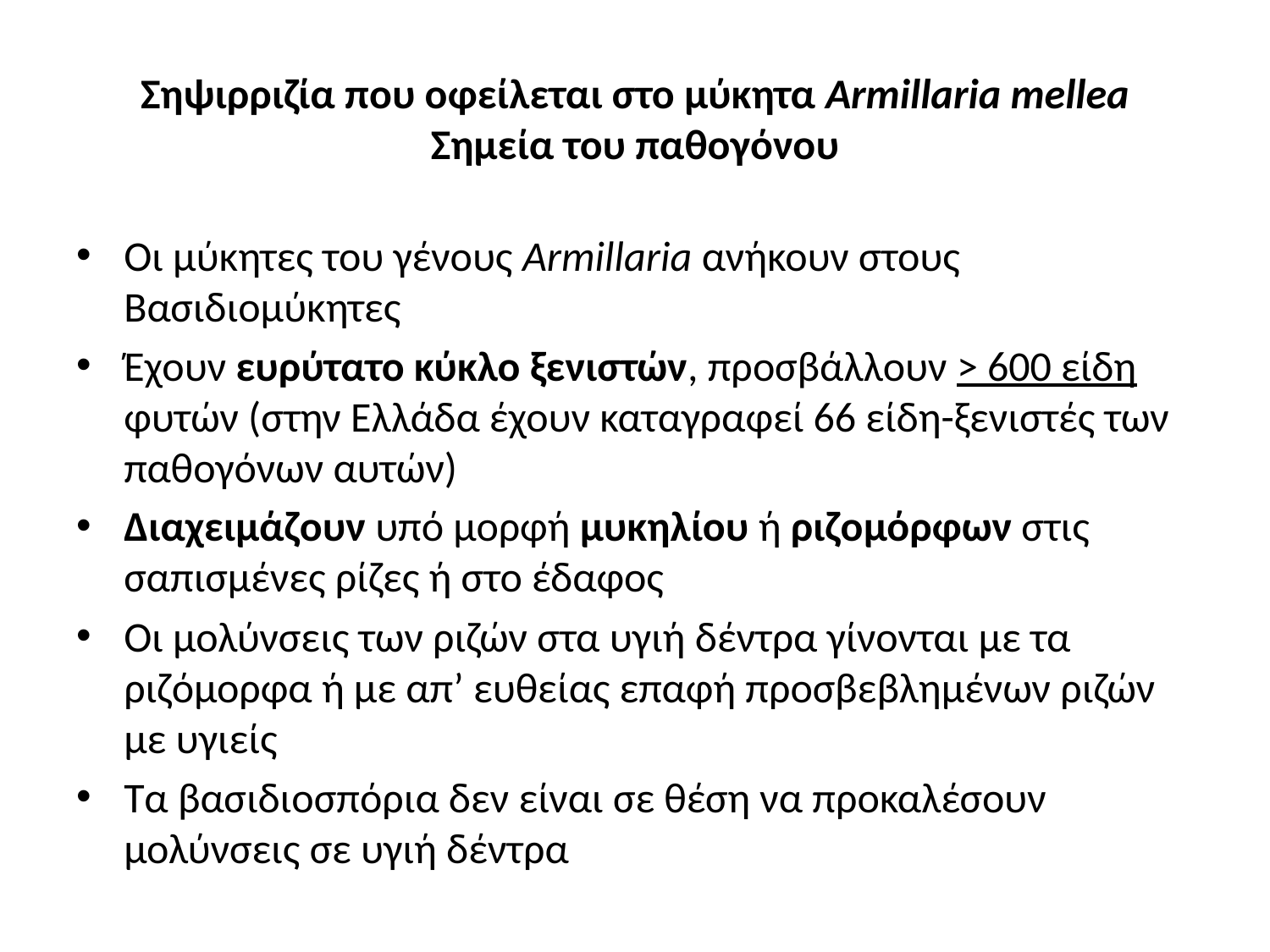

# Σηψιρριζία που οφείλεται στο μύκητα Armillaria mellea Σημεία του παθογόνου
Οι μύκητες του γένους Armillaria ανήκουν στους Βασιδιομύκητες
Έχουν ευρύτατο κύκλο ξενιστών, προσβάλλουν > 600 είδη φυτών (στην Ελλάδα έχουν καταγραφεί 66 είδη-ξενιστές των παθογόνων αυτών)
Διαχειμάζουν υπό μορφή μυκηλίου ή ριζομόρφων στις σαπισμένες ρίζες ή στο έδαφος
Οι μολύνσεις των ριζών στα υγιή δέντρα γίνονται με τα ριζόμορφα ή με απ’ ευθείας επαφή προσβεβλημένων ριζών με υγιείς
Τα βασιδιοσπόρια δεν είναι σε θέση να προκαλέσουν μολύνσεις σε υγιή δέντρα